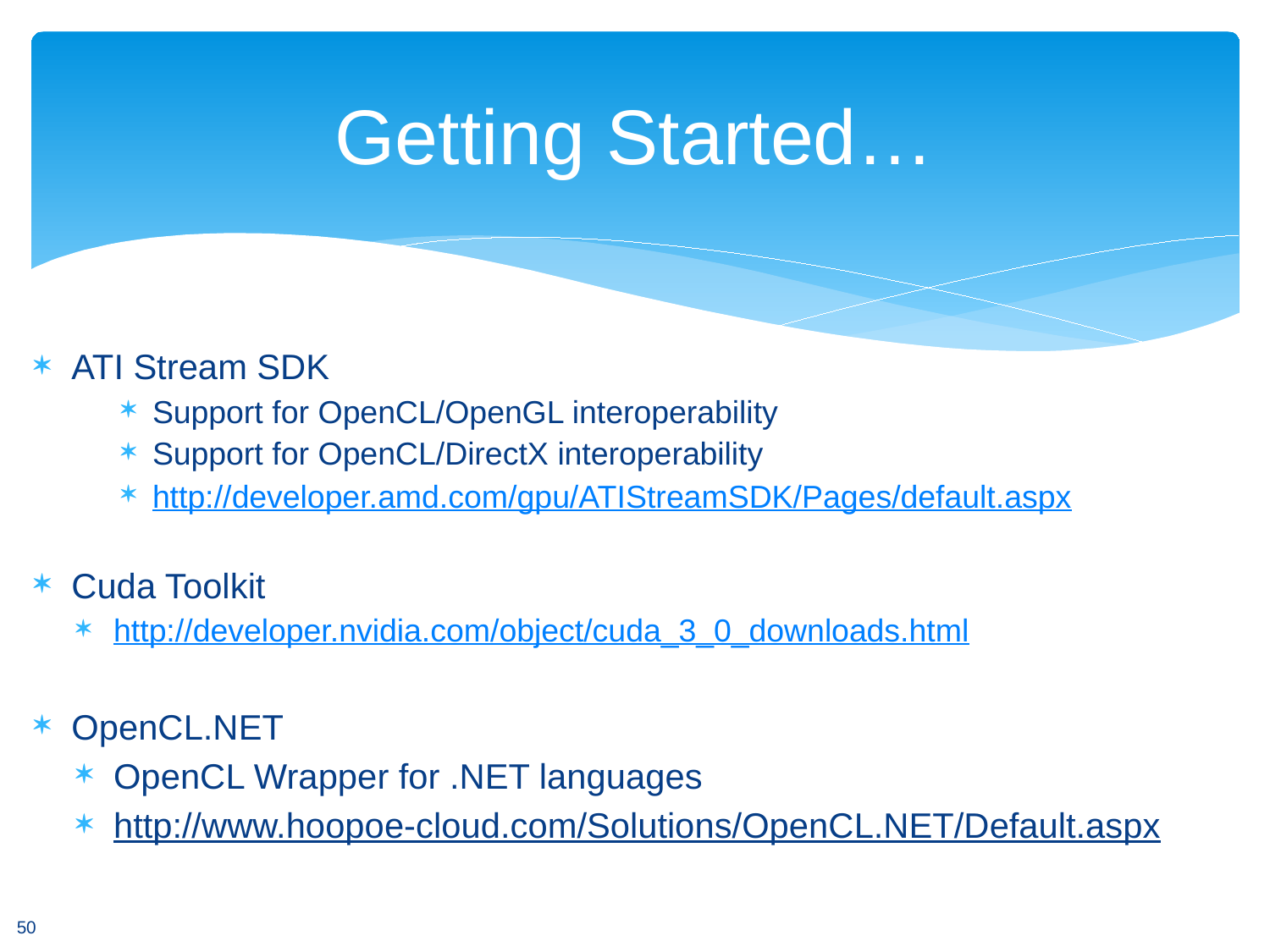

# Getting Started…
ATI Stream SDK
Support for OpenCL/OpenGL interoperability
Support for OpenCL/DirectX interoperability
http://developer.amd.com/gpu/ATIStreamSDK/Pages/default.aspx

Cuda Toolkit
http://developer.nvidia.com/object/cuda_3_0_downloads.html

OpenCL.NET
OpenCL Wrapper for .NET languages
http://www.hoopoe-cloud.com/Solutions/OpenCL.NET/Default.aspx

50